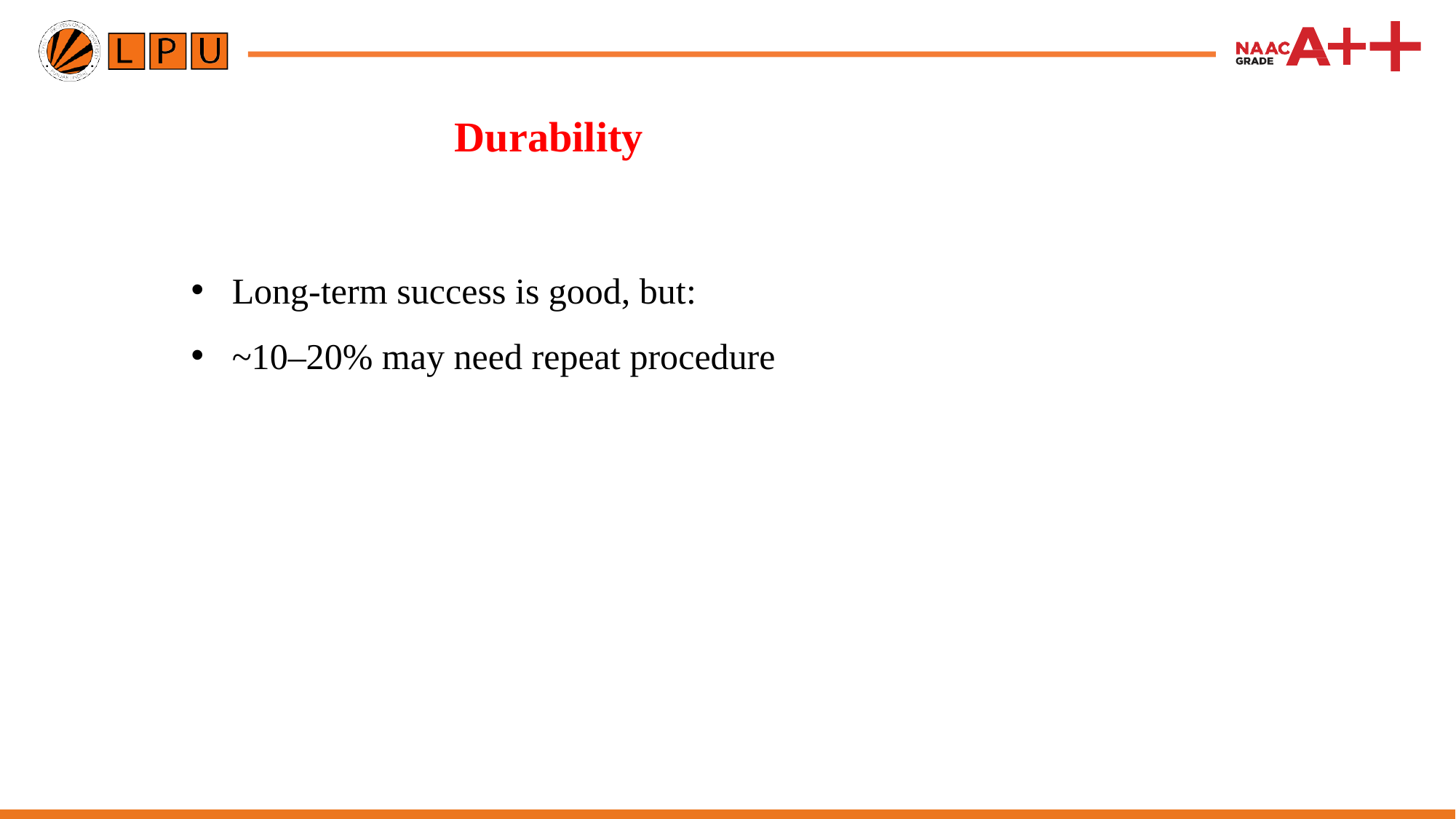

# Durability
Long-term success is good, but:
~10–20% may need repeat procedure